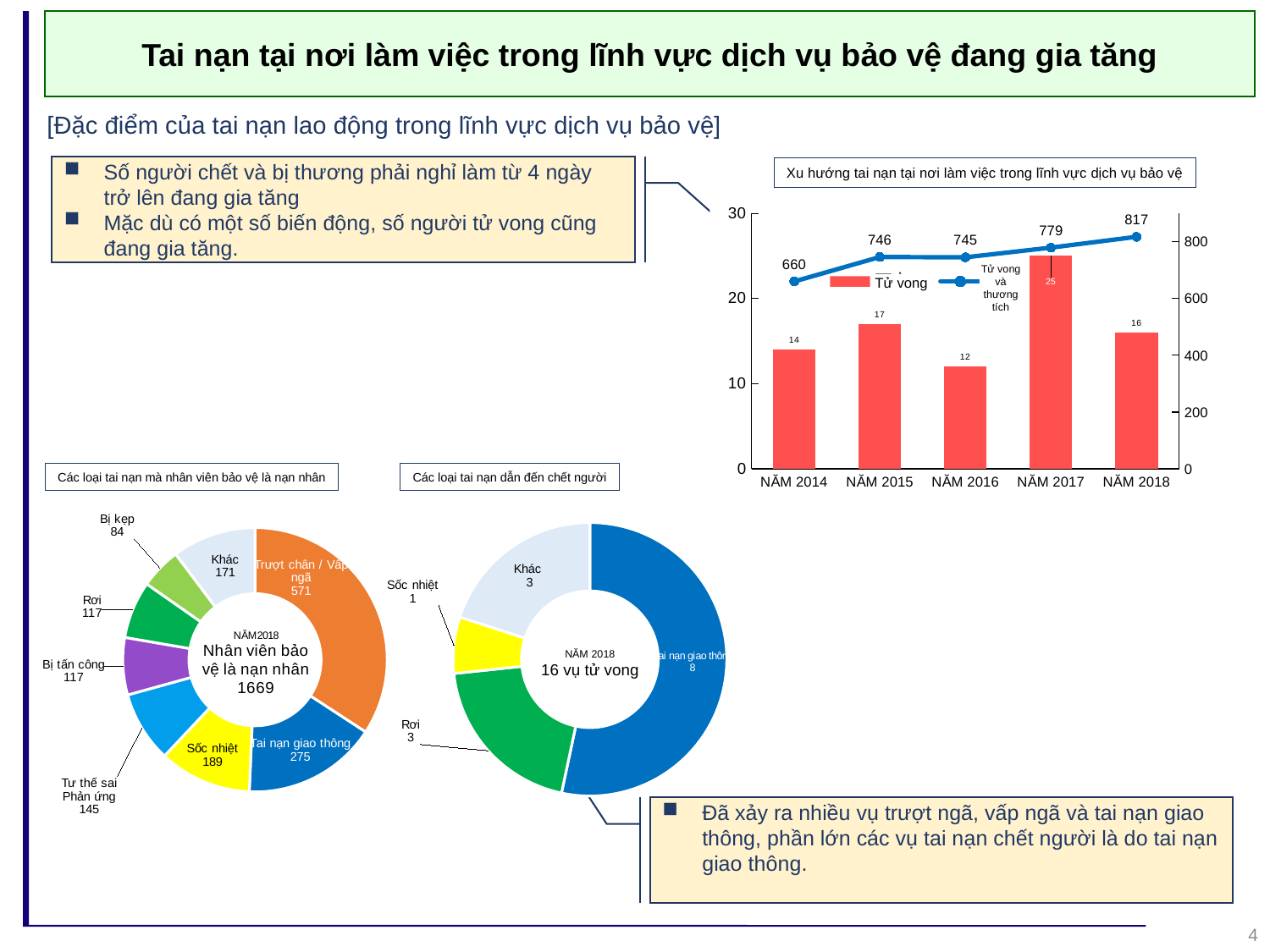

Tai nạn tại nơi làm việc trong lĩnh vực dịch vụ bảo vệ đang gia tăng
[Đặc điểm của tai nạn lao động trong lĩnh vực dịch vụ bảo vệ]
Số người chết và bị thương phải nghỉ làm từ 4 ngày trở lên đang gia tăng
Mặc dù có một số biến động, số người tử vong cũng đang gia tăng.
Xu hướng tai nạn tại nơi làm việc trong lĩnh vực dịch vụ bảo vệ

### Chart

| Category |  |  |
|---|---|---|
| NĂM 2014 | 14.0 | 660.0 |
| NĂM 2015 | 17.0 | 746.0 |
| NĂM 2016 | 12.0 | 745.0 |
| NĂM 2017 | 25.0 | 779.0 |
| NĂM 2018 | 16.0 | 817.0 |
Tử vong và thương tích
Tử vong

### Chart

| Category |  |
|---|---|
| Tai nạn giao thông | 8.0 |
| Rơi | 3.0 |
| Sốc nhiệt | 1.0 |
| Khác | 3.0 |
Các loại tai nạn mà nhân viên bảo vệ là nạn nhân
Các loại tai nạn dẫn đến chết người

### Chart

| Category |  |
|---|---|
| Trượt chân / Vấp ngã | 571.0 |
| Tai nạn giao thông | 275.0 |
| Sốc nhiệt | 189.0 |
| Tư thế, phản ứng sai | 145.0 |
| Bị tấn công | 117.0 |
| Rơi | 117.0 |
| Bị kẹp | 84.0 |
| Khác | 171.0 |
NĂM 2018
16 vụ tử vong
Đã xảy ra nhiều vụ trượt ngã, vấp ngã và tai nạn giao thông, phần lớn các vụ tai nạn chết người là do tai nạn giao thông.

4